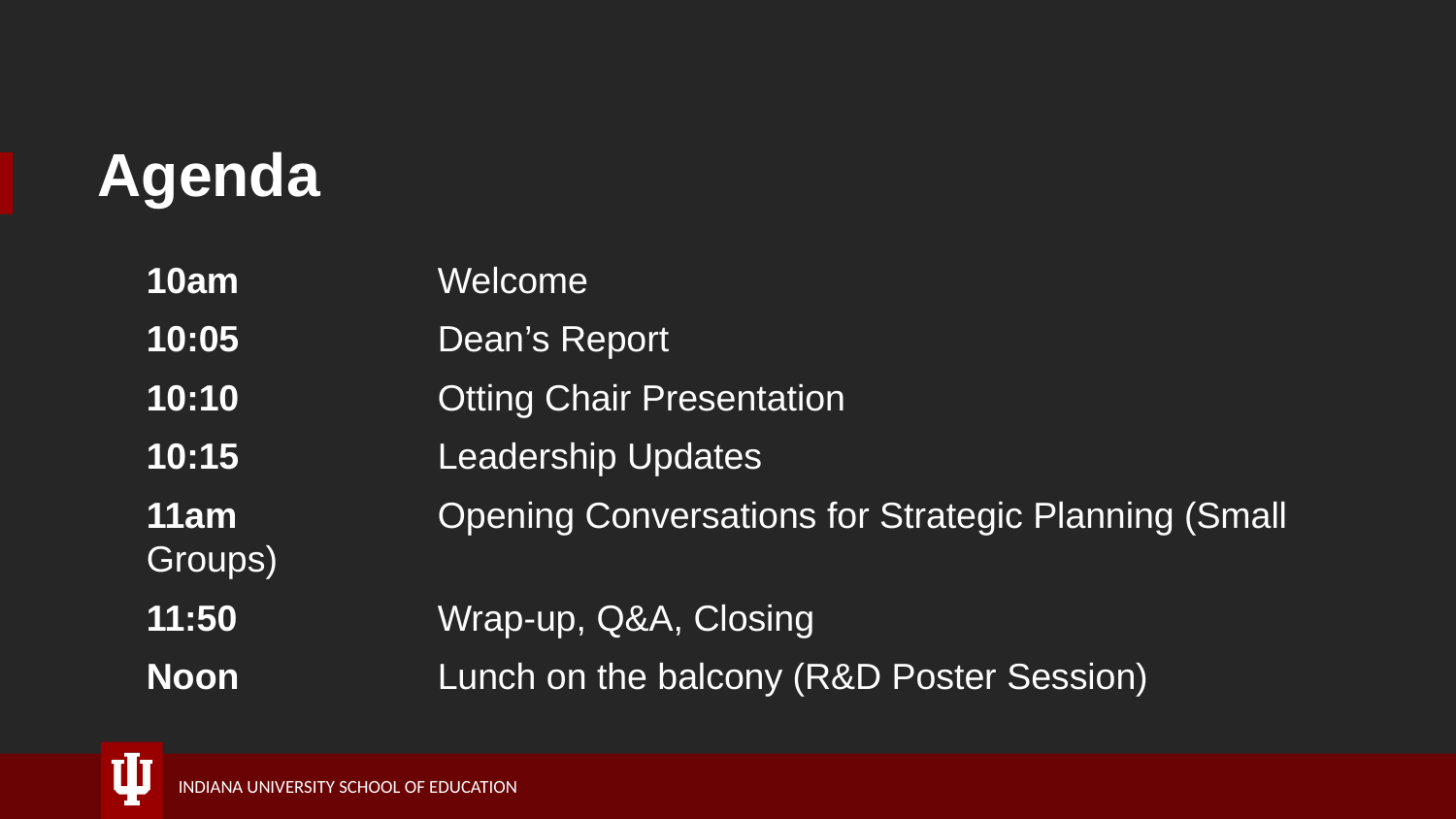

# Agenda
10am		Welcome
10:05		Dean’s Report
10:10		Otting Chair Presentation
10:15		Leadership Updates
11am		Opening Conversations for Strategic Planning (Small Groups)
11:50		Wrap-up, Q&A, Closing
Noon		Lunch on the balcony (R&D Poster Session)